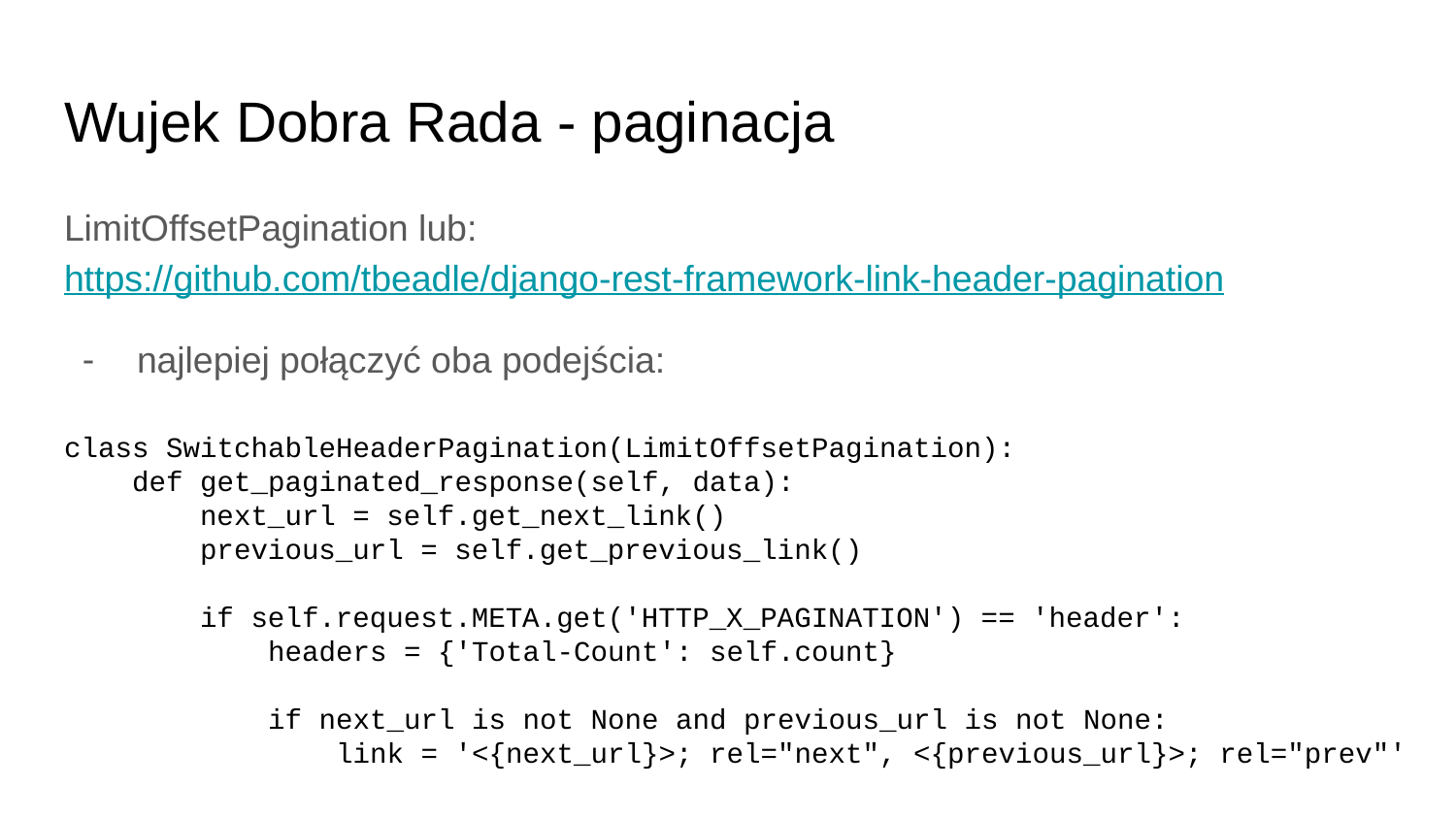

# Wujek Dobra Rada - paginacja
LimitOffsetPagination lub:
https://github.com/tbeadle/django-rest-framework-link-header-pagination
najlepiej połączyć oba podejścia:

class SwitchableHeaderPagination(LimitOffsetPagination):
    def get_paginated_response(self, data):
        next_url = self.get_next_link()
        previous_url = self.get_previous_link()

        if self.request.META.get('HTTP_X_PAGINATION') == 'header':
            headers = {'Total-Count': self.count}

            if next_url is not None and previous_url is not None:
                link = '<{next_url}>; rel="next", <{previous_url}>; rel="prev"'